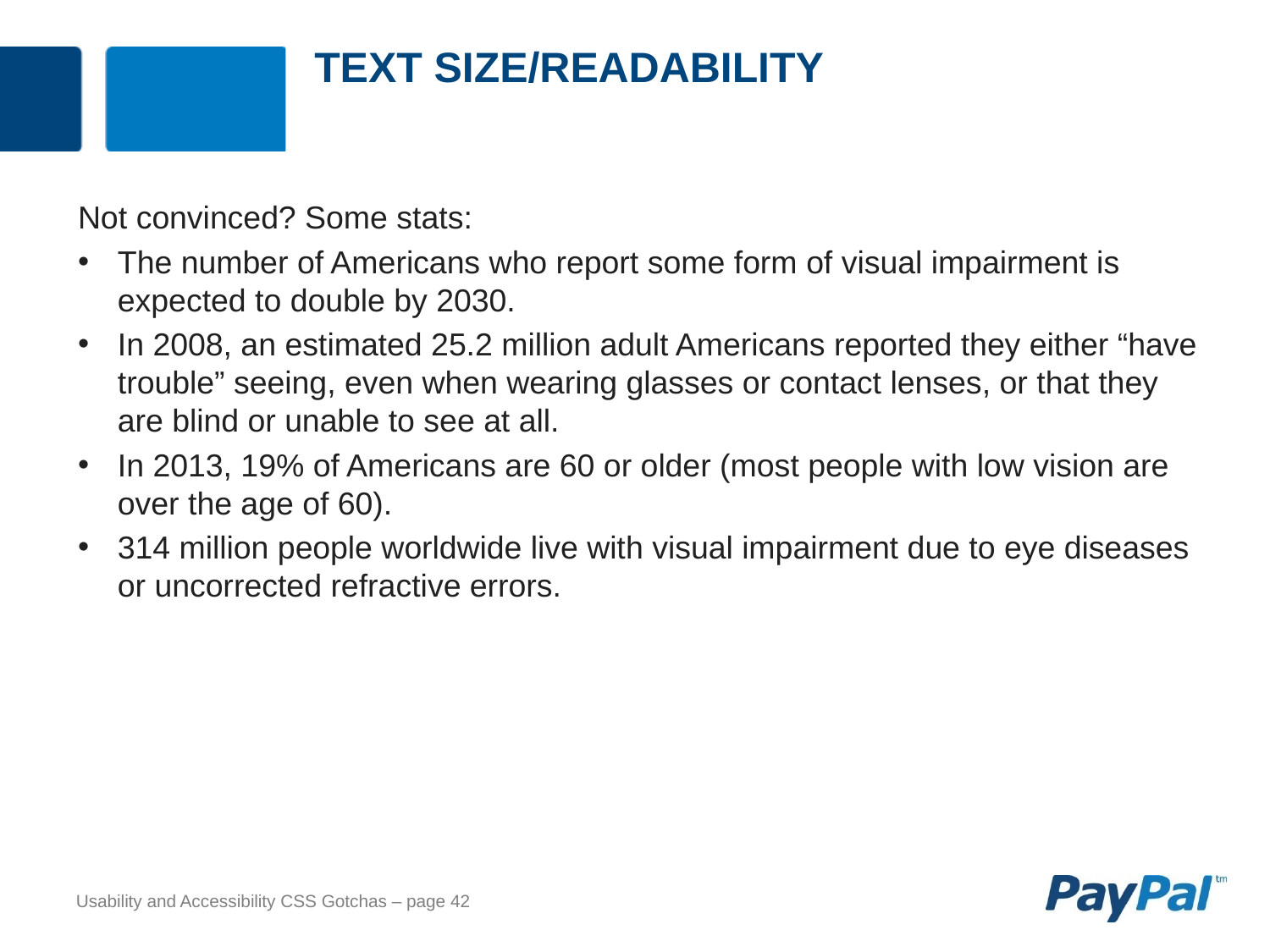

# Text Size/Readability
Not convinced? Some stats:
The number of Americans who report some form of visual impairment is expected to double by 2030.
In 2008, an estimated 25.2 million adult Americans reported they either “have trouble” seeing, even when wearing glasses or contact lenses, or that they are blind or unable to see at all.
In 2013, 19% of Americans are 60 or older (most people with low vision are over the age of 60).
314 million people worldwide live with visual impairment due to eye diseases or uncorrected refractive errors.